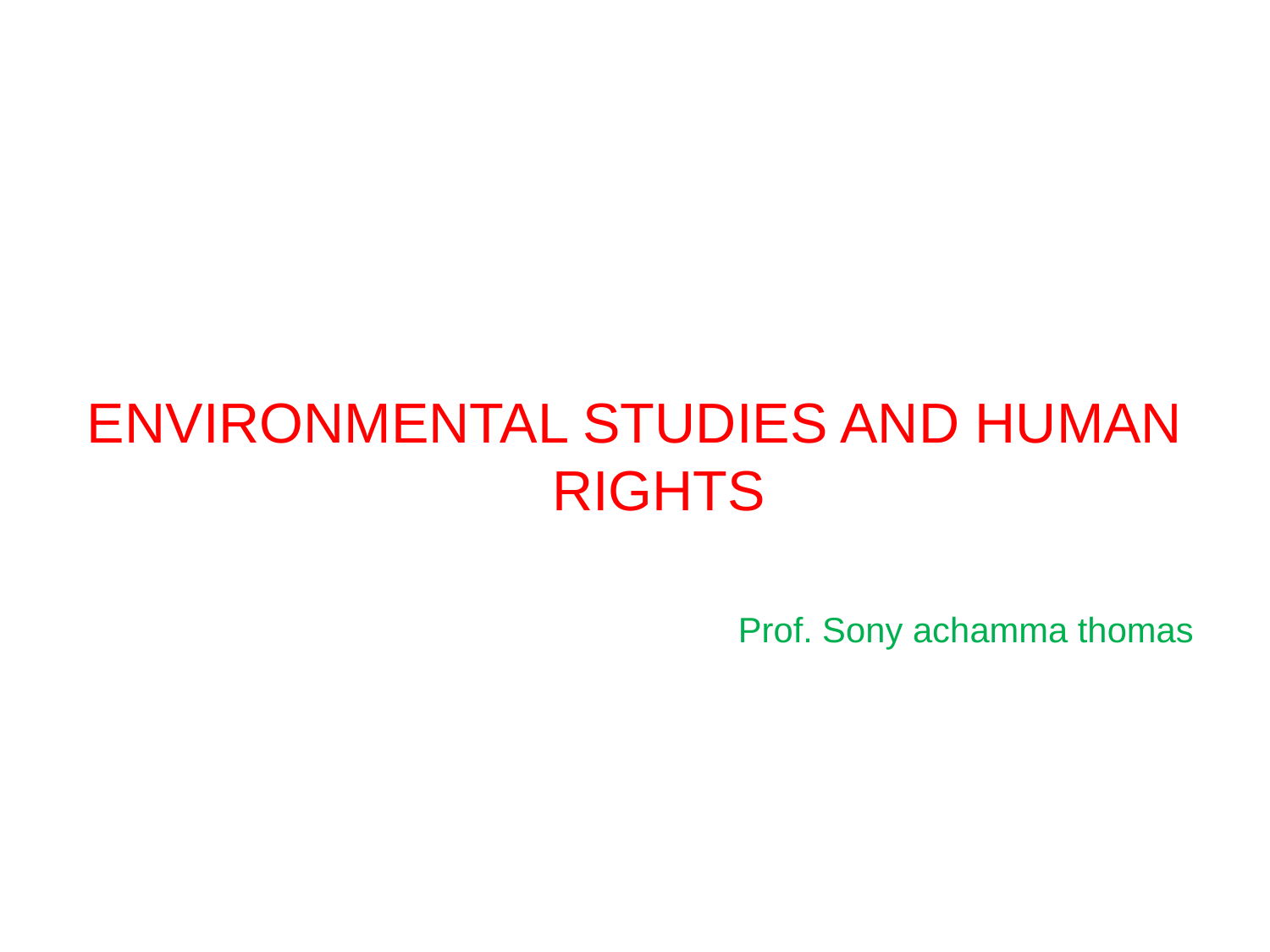

ENVIRONMENTAL STUDIES AND HUMAN RIGHTS

                          Prof. Sony achamma thomas